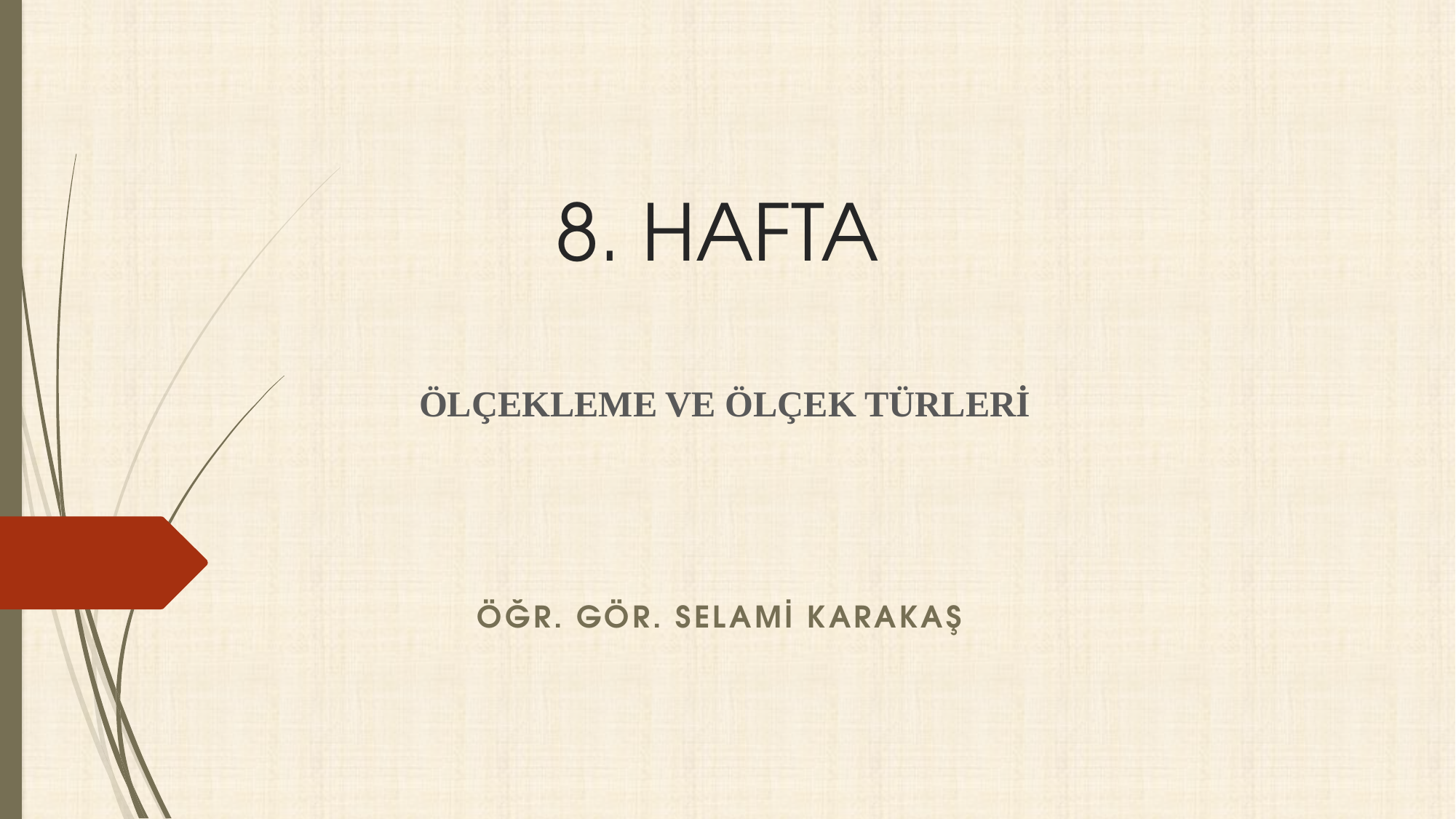

# 8. HAFTA
ÖLÇEKLEME VE ÖLÇEK TÜRLERİ
ÖĞR. GÖR. SELAMİ KARAKAŞ